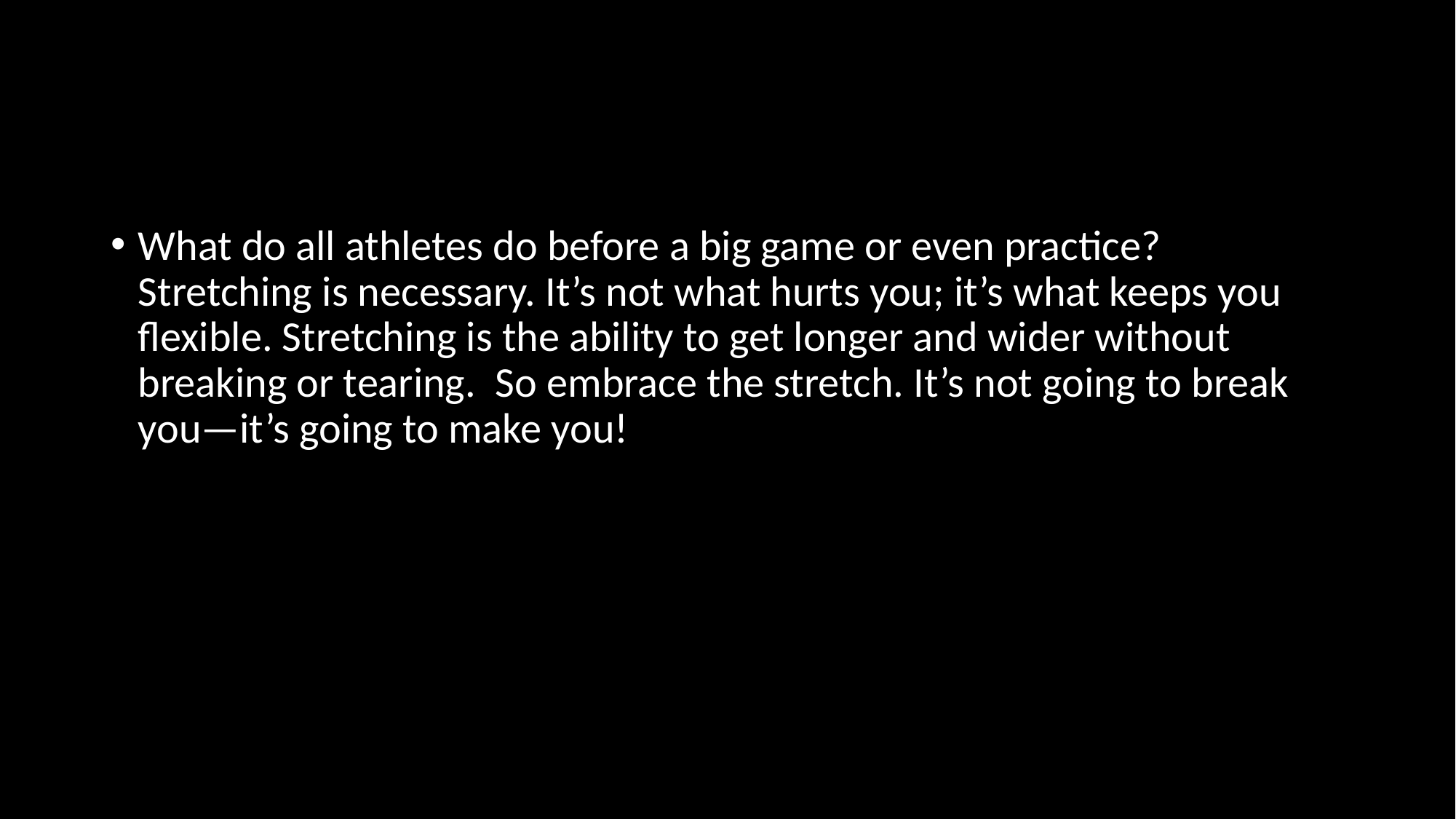

#
What do all athletes do before a big game or even practice? Stretching is necessary. It’s not what hurts you; it’s what keeps you flexible. Stretching is the ability to get longer and wider without breaking or tearing.  So embrace the stretch. It’s not going to break you—it’s going to make you!